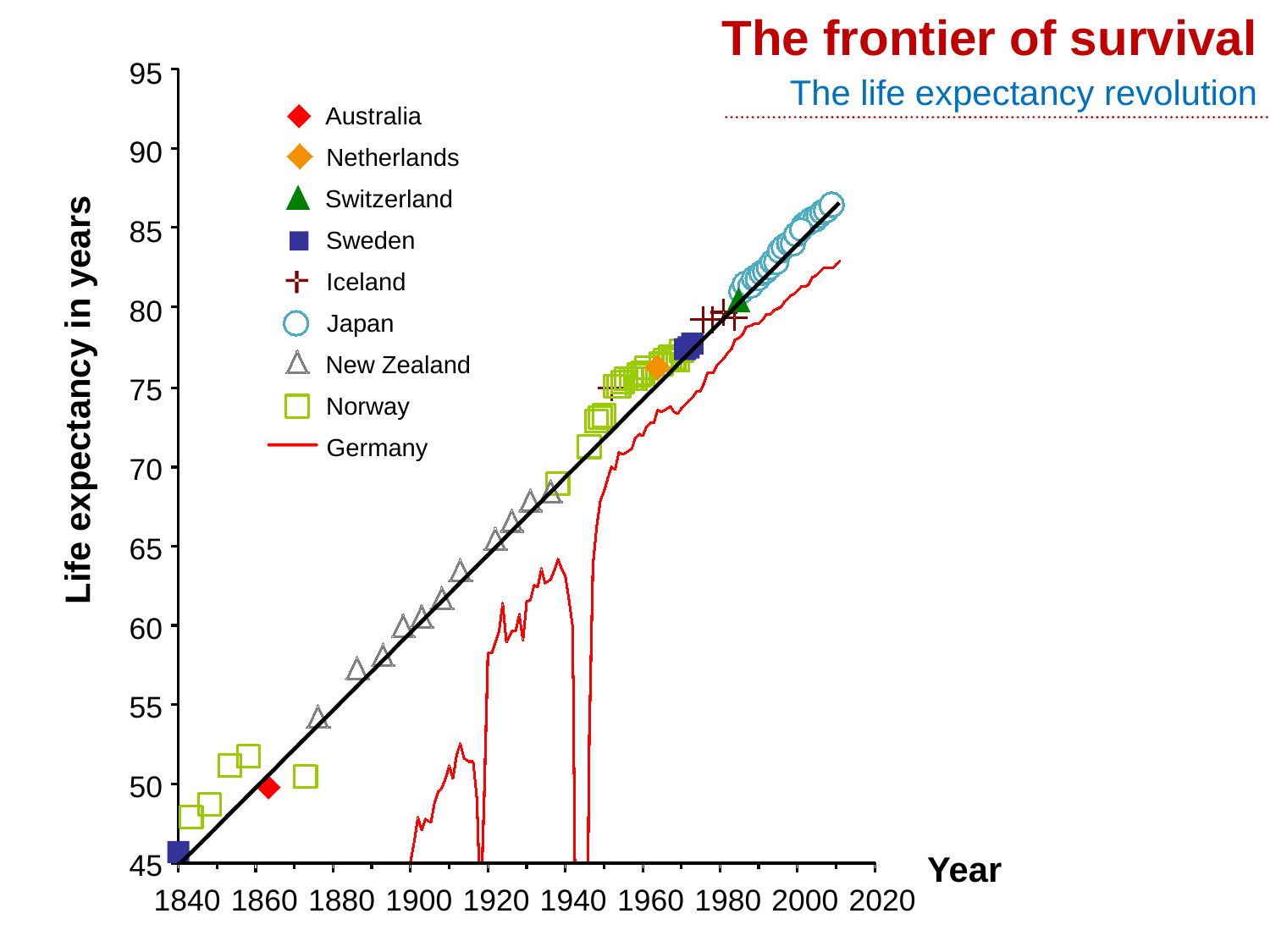

The frontier of survival
The life expectancy revolution
95

Australia

Netherlands

Switzerland

Iceland

Norway

New Zealand

90

Japan

85
Sweden

Germany

80

75
Life expectancy in years
70

65

60

55
50
45
Year

1840
1860
1880
1900
1920
1940
1960
1980
2000
2020